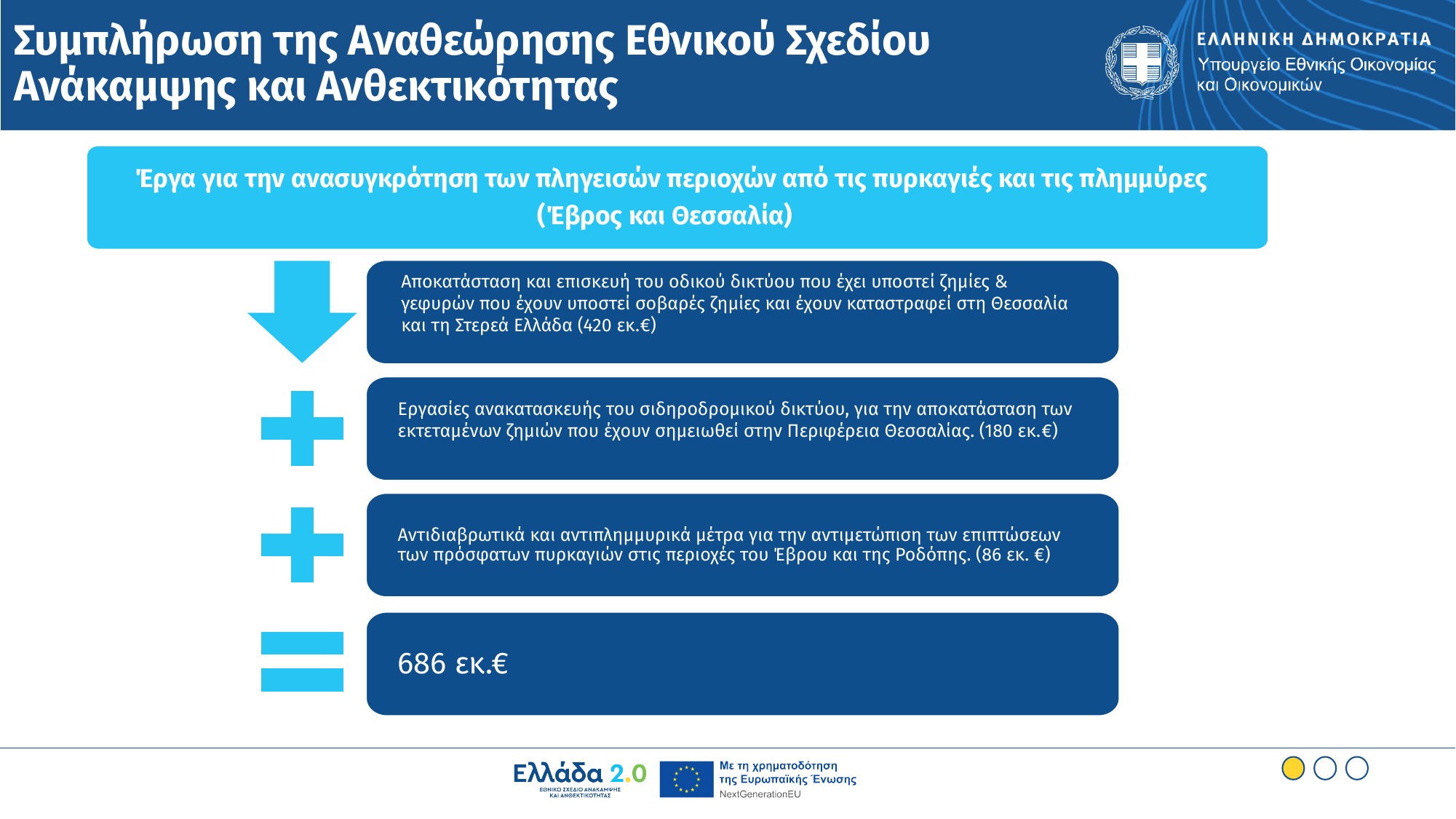

# Συμπλήρωση της Αναθεώρησης Εθνικού Σχεδίου Ανάκαμψης και Ανθεκτικότητας
Έργα για την ανασυγκρότηση των πληγεισών περιοχών από τις πυρκαγιές και τις πλημμύρες
(Έβρος και Θεσσαλία)

Αποκατάσταση και επισκευή του οδικού δικτύου που έχει υποστεί ζημίες & γεφυρών που έχουν υποστεί σοβαρές ζημίες και έχουν καταστραφεί στη Θεσσαλία και τη Στερεά Ελλάδα (420 εκ.€)

Εργασίες ανακατασκευής του σιδηροδρομικού δικτύου, για την αποκατάσταση των εκτεταμένων ζημιών που έχουν σημειωθεί στην Περιφέρεια Θεσσαλίας. (180 εκ.€)

Αντιδιαβρωτικά και αντιπλημμυρικά μέτρα για την αντιμετώπιση των επιπτώσεων των πρόσφατων πυρκαγιών στις περιοχές του Έβρου και της Ροδόπης. (86 εκ. €)

686 εκ.€
26